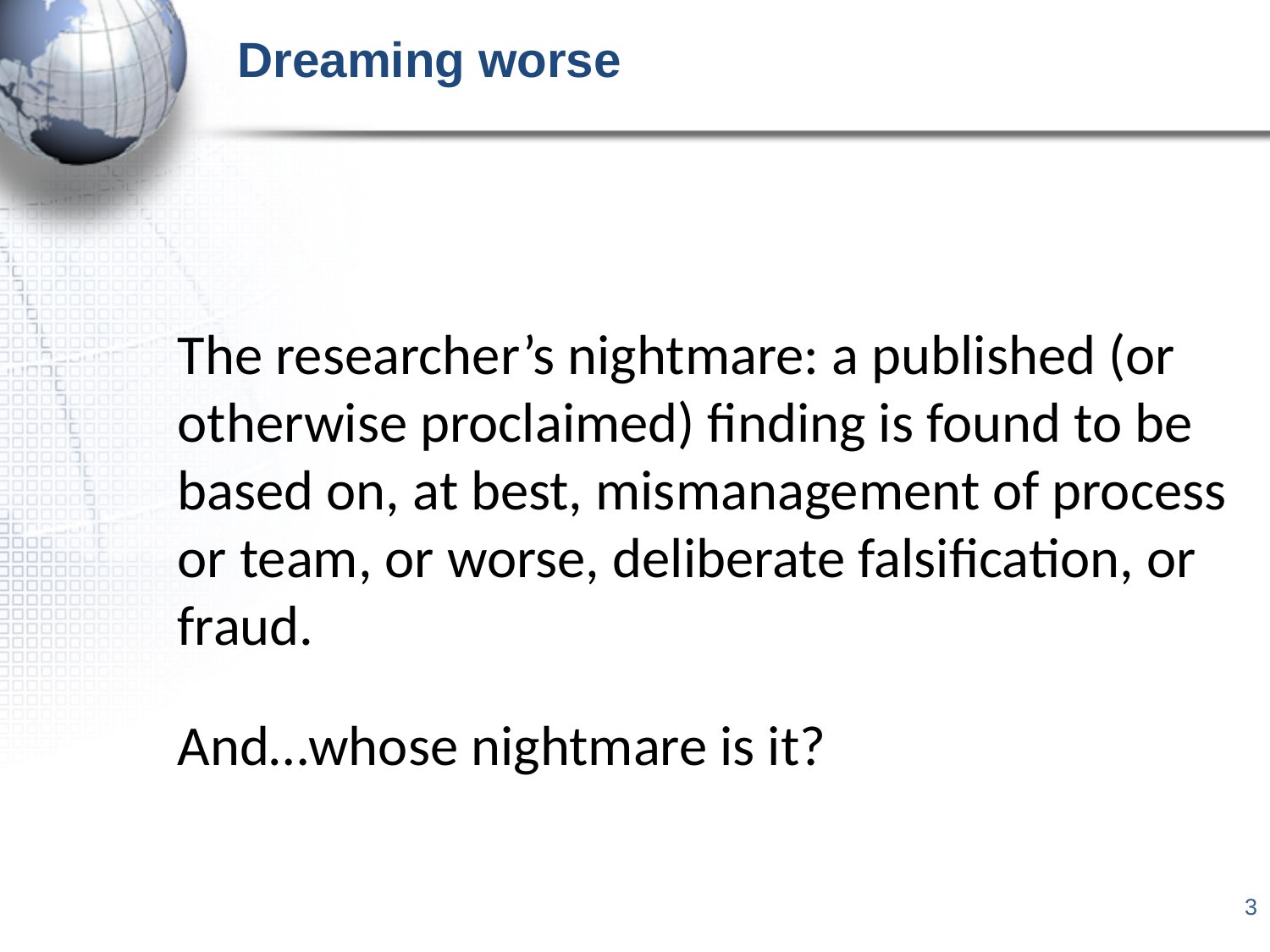

# Dreaming worse

The researcher’s nightmare: a published (or otherwise proclaimed) finding is found to be based on, at best, mismanagement of process or team, or worse, deliberate falsification, or fraud.
And…whose nightmare is it?
3